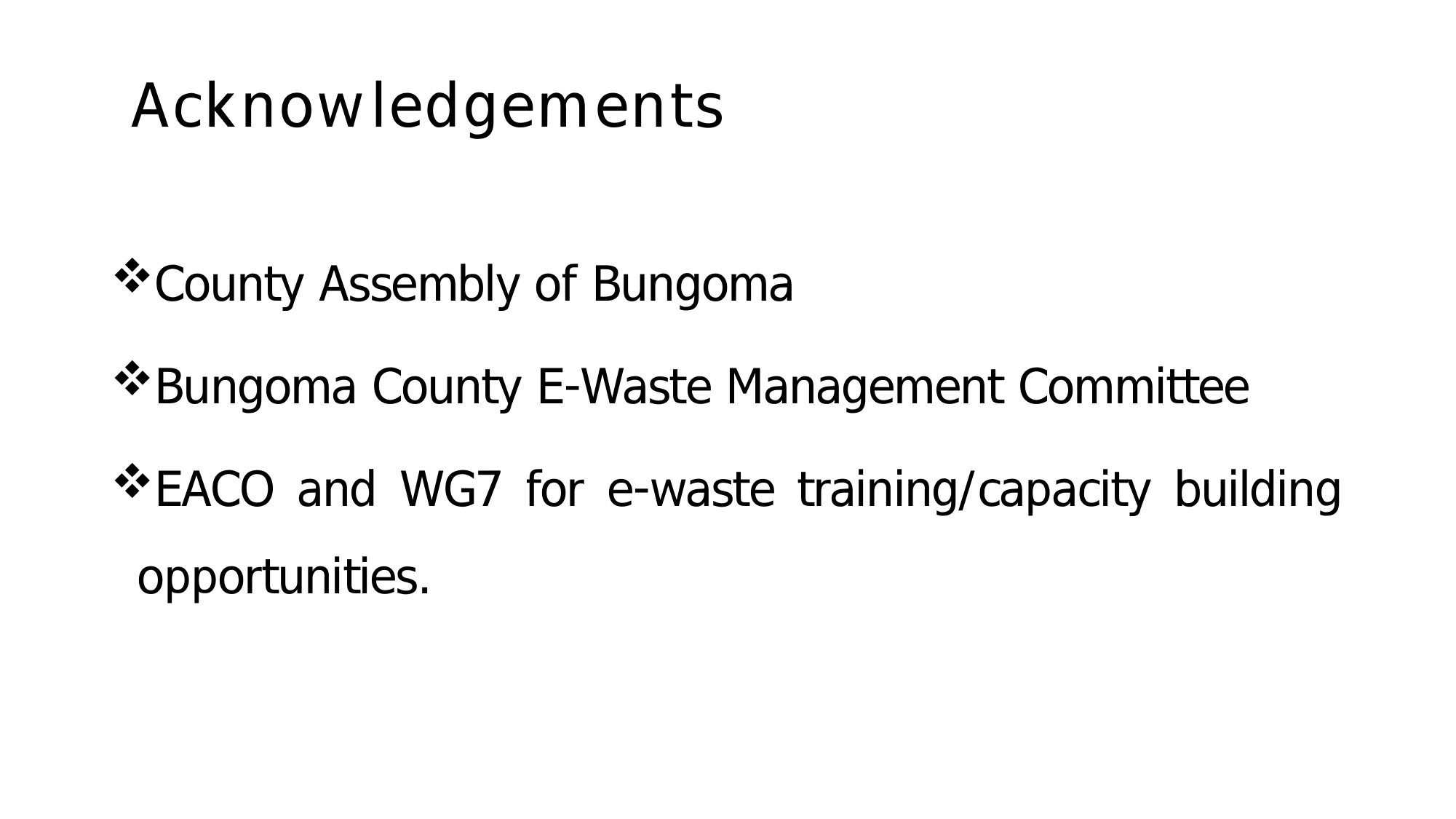

# Acknowledgements
County Assembly of Bungoma
Bungoma County E-Waste Management Committee
EACO and WG7 for e-waste training/capacity building opportunities.